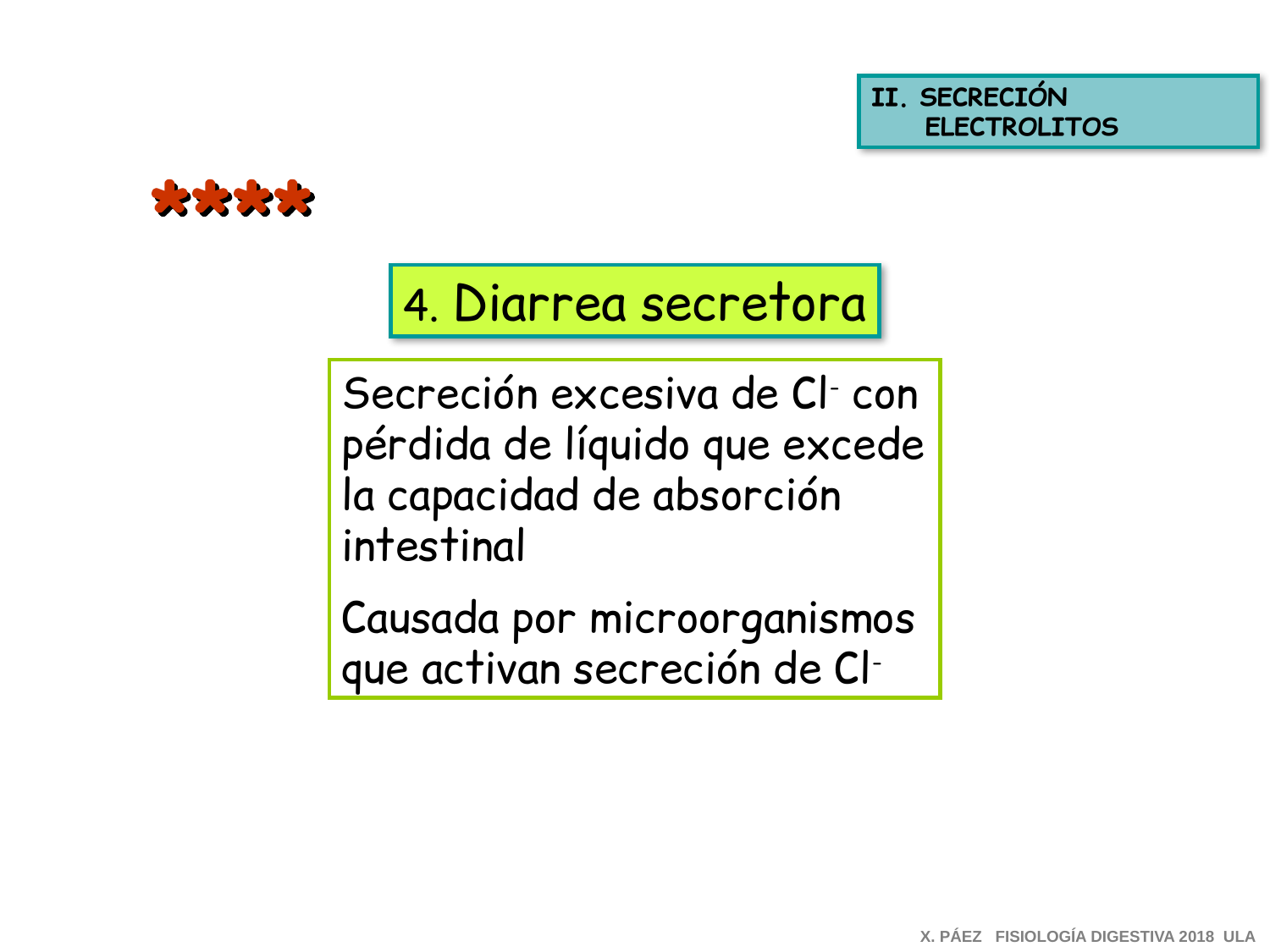

II. SECRECIÓN
     ELECTROLITOS
****
4. Diarrea secretora
Secreción excesiva de Cl- con pérdida de líquido que excede la capacidad de absorción intestinal

Causada por microorganismos que activan secreción de Cl-
X. PÁEZ   FISIOLOGÍA DIGESTIVA 2018  ULA